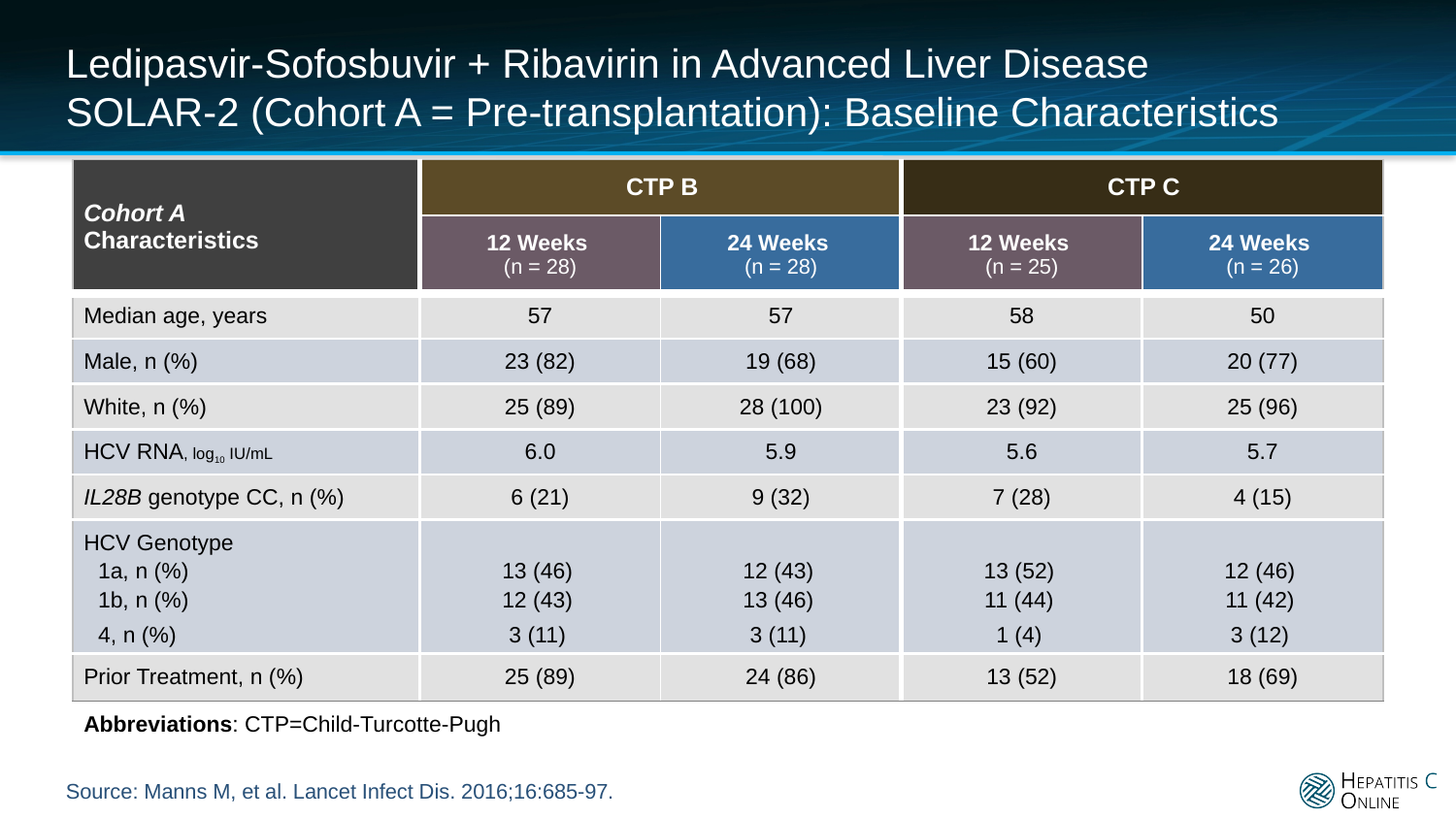

|  |
| --- |
# Ledipasvir-Sofosbuvir + Ribavirin in Advanced Liver Disease SOLAR-2 (Cohort A = Pre-transplantation): Baseline Characteristics
| Cohort A Characteristics | CTP B |  | CTP C |  |
| --- | --- | --- | --- | --- |
|  | 12 Weeks (n = 28) | 24 Weeks (n = 28) | 12 Weeks (n = 25) | 24 Weeks (n = 26) |
| Median age, years | 57 | 57 | 58 | 50 |
| Male, n (%) | 23 (82) | 19 (68) | 15 (60) | 20 (77) |
| White, n (%) | 25 (89) | 28 (100) | 23 (92) | 25 (96) |
| HCV RNA, log10 IU/mL | 6.0 | 5.9 | 5.6 | 5.7 |
| IL28B genotype CC, n (%) | 6 (21) | 9 (32) | 7 (28) | 4 (15) |
| HCV Genotype |  |  |  |  |
| 1a, n (%) | 13 (46) | 12 (43) | 13 (52) | 12 (46) |
| 1b, n (%) | 12 (43) | 13 (46) | 11 (44) | 11 (42) |
| 4, n (%) | 3 (11) | 3 (11) | 1 (4) | 3 (12) |
| Prior Treatment, n (%) | 25 (89) | 24 (86) | 13 (52) | 18 (69) |
| Abbreviations: CTP=Child-Turcotte-Pugh |  |  |  |  |

Source: Manns M, et al. Lancet Infect Dis. 2016;16:685-97.